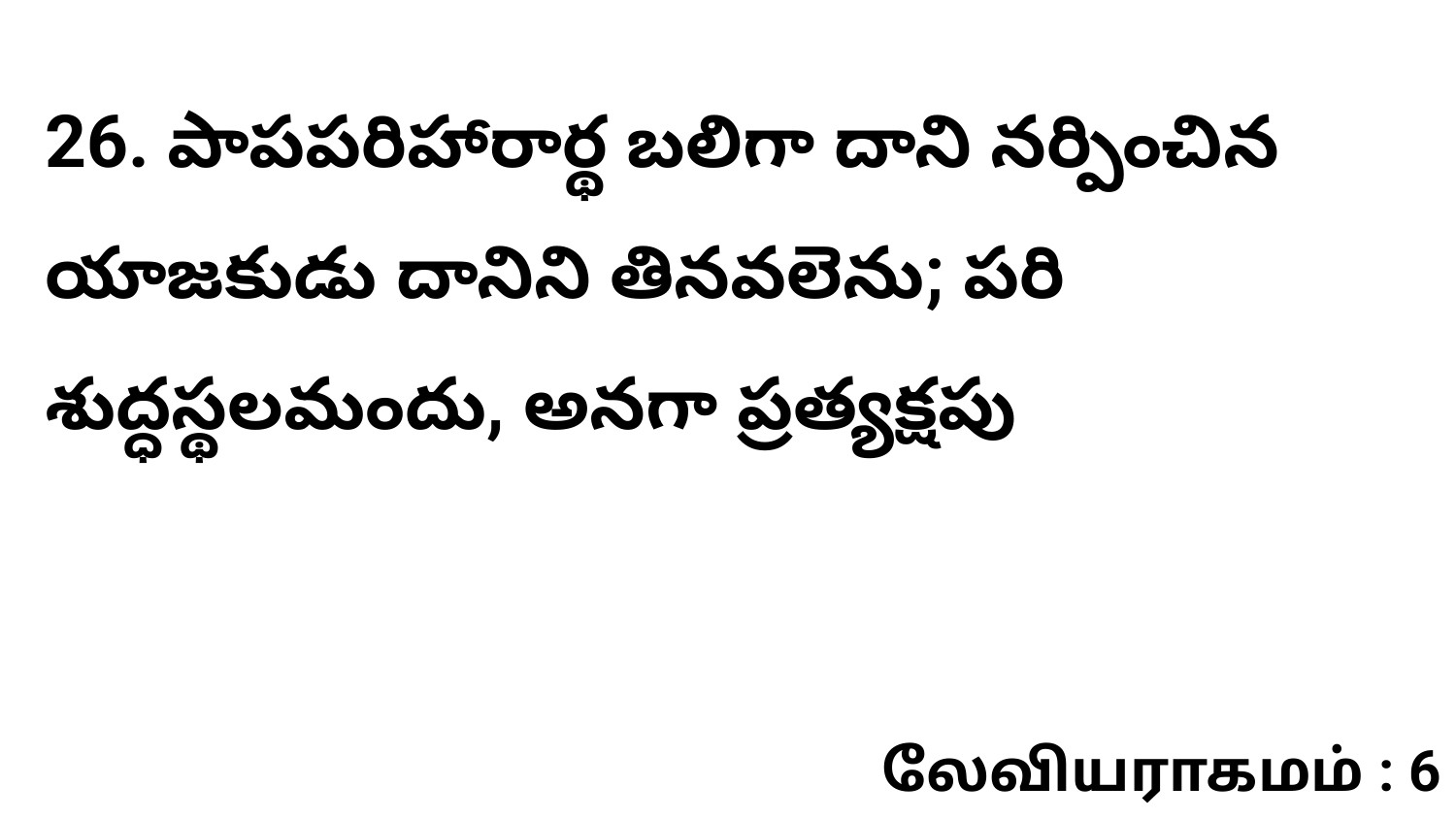

26. పాపపరిహారార్థ బలిగా దాని నర్పించిన యాజకుడు దానిని తినవలెను; పరి శుద్ధస్థలమందు, అనగా ప్రత్యక్షపు
லேவியராகமம் : 6